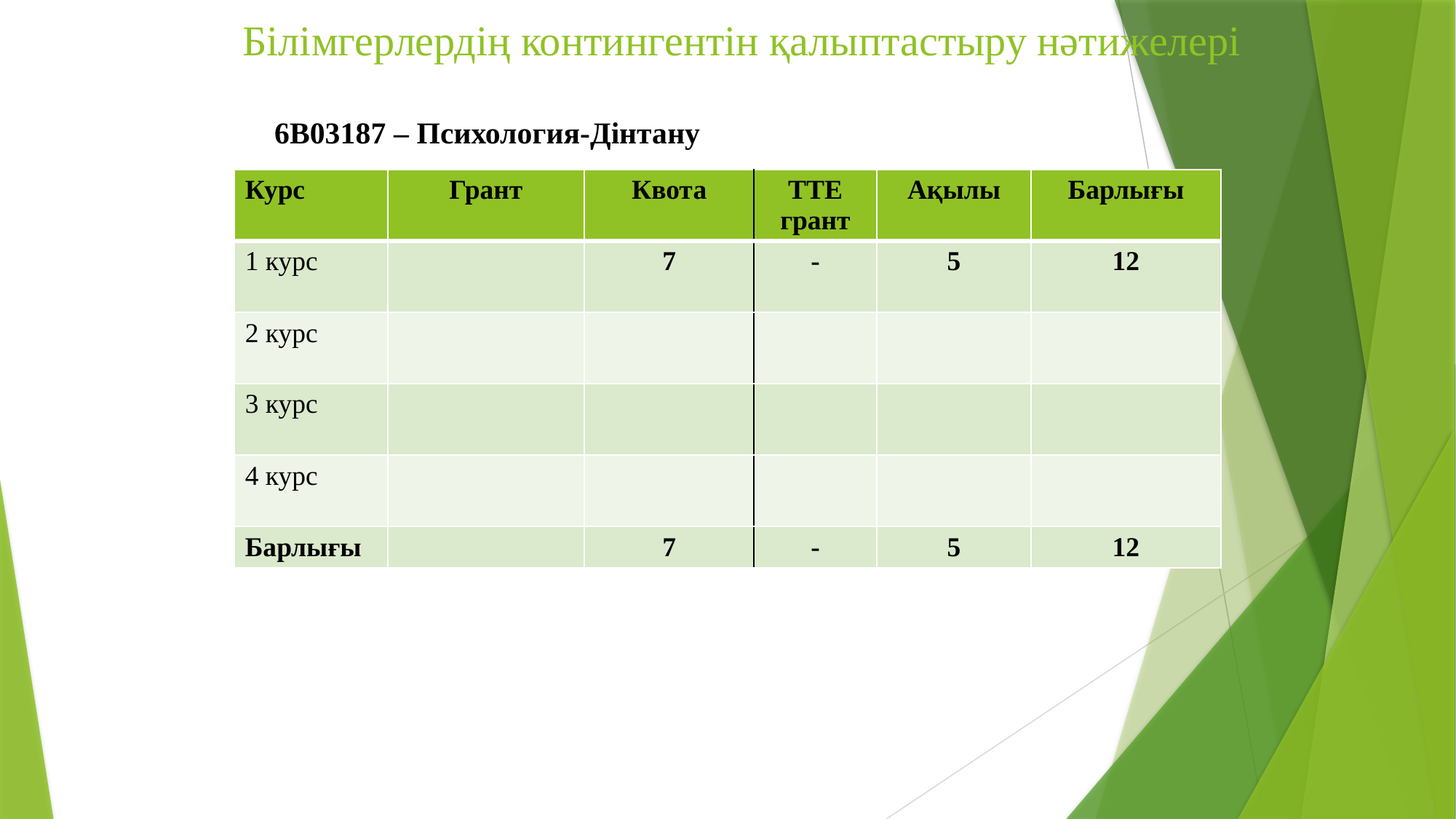

# Білімгерлердің контингентін қалыптастыру нәтижелері
6В03187 – Психология-Дінтану
| Курс | Грант | Квота | ТТЕ грант | Ақылы | Барлығы |
| --- | --- | --- | --- | --- | --- |
| 1 курс |  | 7 | - | 5 | 12 |
| 2 курс |  |  |  |  |  |
| 3 курс |  |  |  |  |  |
| 4 курс |  |  |  |  |  |
| Барлығы |  | 7 | - | 5 | 12 |